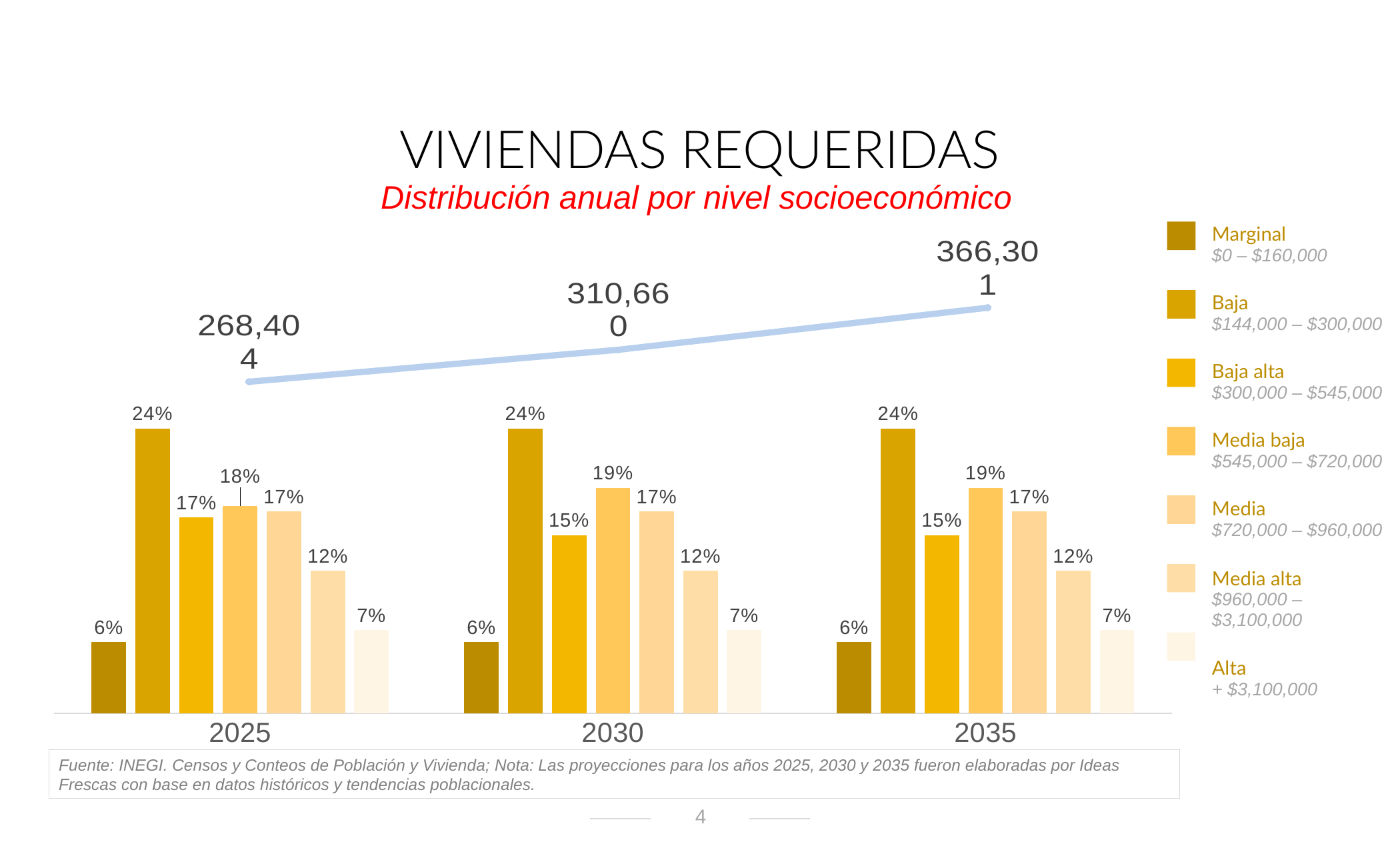

VIVIENDAS REQUERIDAS
Distribución anual por nivel socioeconómico

### Chart

| Category | E | D- | D+ | C- | C | C+ | A/B |
|---|---|---|---|---|---|---|---|
| 2025 | 0.06 | 0.24 | 0.165 | 0.175 | 0.17 | 0.12 | 0.07 |
| 2030 | 0.06 | 0.24 | 0.15 | 0.19 | 0.17 | 0.12 | 0.07 |
| 2035 | 0.06 | 0.24 | 0.15 | 0.19 | 0.17 | 0.12 | 0.07 |
| Marginal $0 – $160,000 |
| --- |
| Baja $144,000 – $300,000 |
| Baja alta $300,000 – $545,000 |
| Media baja $545,000 – $720,000 |
| Media $720,000 – $960,000 |
| Media alta $960,000 – $3,100,000 |
| Alta + $3,100,000 |

### Chart

| Category |  |
|---|---|

Fuente: INEGI. Censos y Conteos de Población y Vivienda; Nota: Las proyecciones para los años 2025, 2030 y 2035 fueron elaboradas por Ideas Frescas con base en datos históricos y tendencias poblacionales.
4